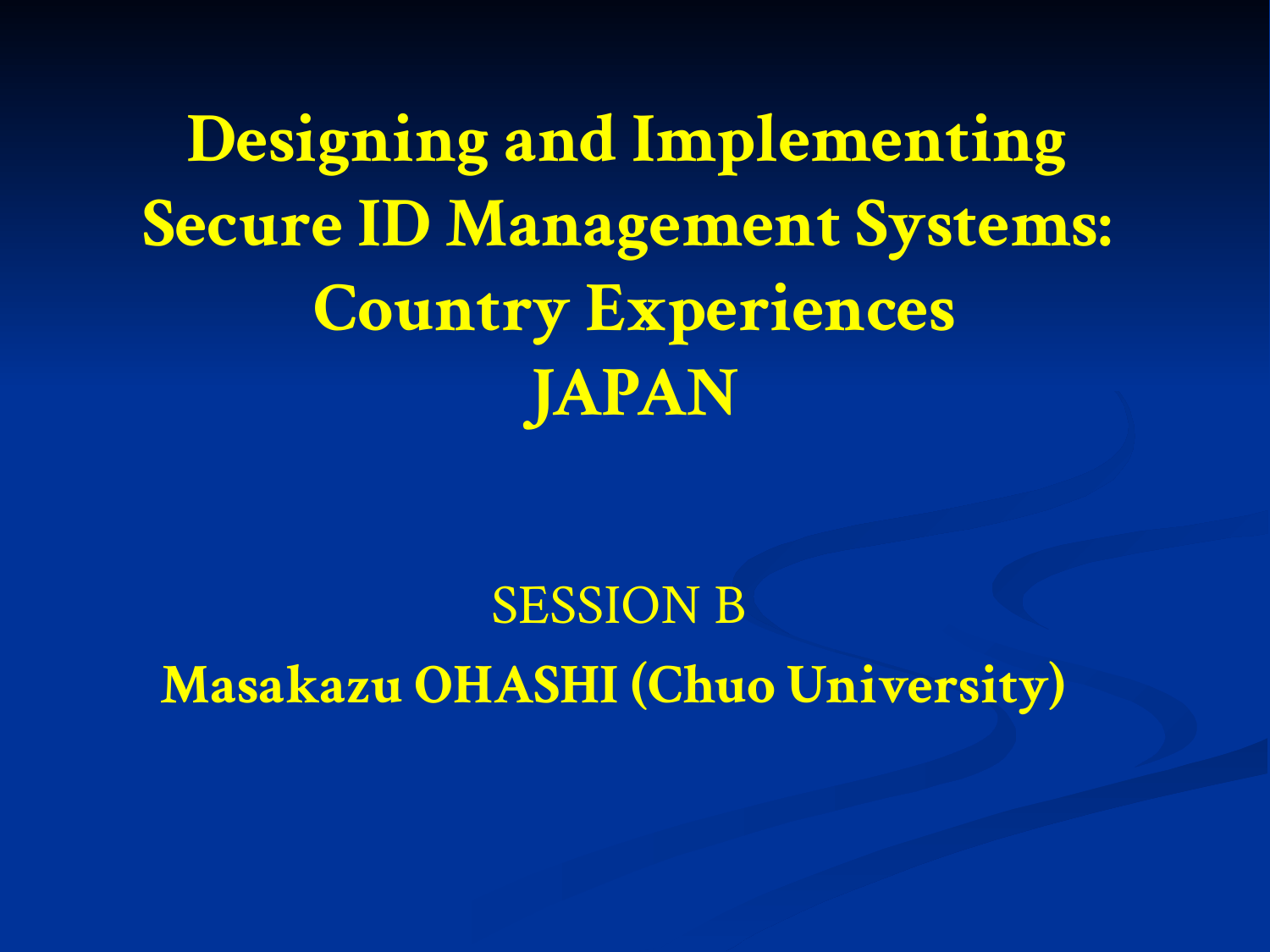

# Designing and Implementing Secure ID Management Systems: Country Experiences JAPAN
SESSION B
Masakazu OHASHI (Chuo University)